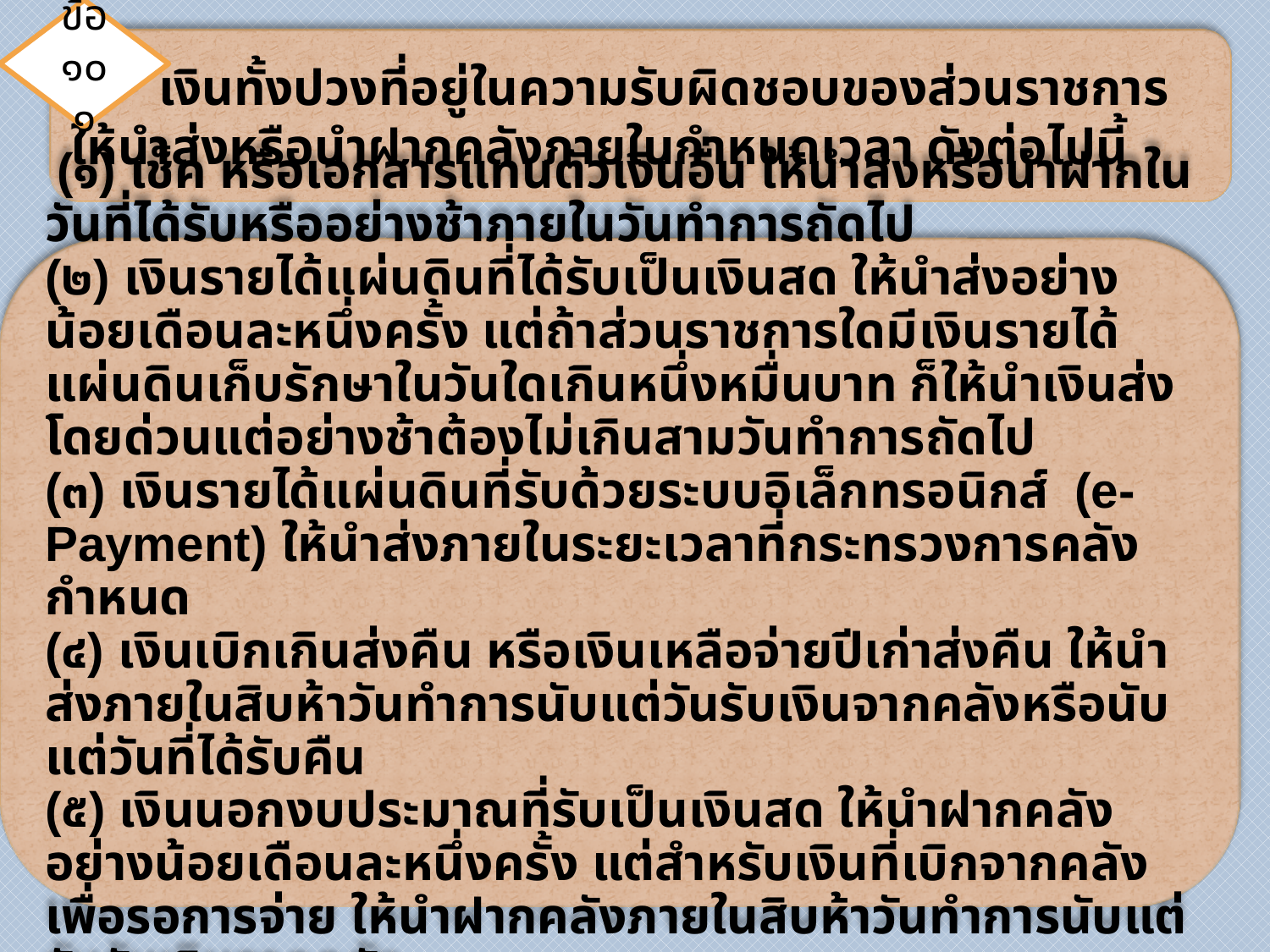

ข้อ ๑๐๑
        เงินทั้งปวงที่อยู่ในความรับผิดชอบของส่วนราชการให้นำส่งหรือนำฝากคลังภายในกำหนดเวลา ดังต่อไปนี้
 (๑) เช็ค หรือเอกสารแทนตัวเงินอื่น ให้นำส่งหรือนำฝากในวันที่ได้รับหรืออย่างช้าภายในวันทำการถัดไป
(๒) เงินรายได้แผ่นดินที่ได้รับเป็นเงินสด ให้นำส่งอย่างน้อยเดือนละหนึ่งครั้ง แต่ถ้าส่วนราชการใดมีเงินรายได้แผ่นดินเก็บรักษาในวันใดเกินหนึ่งหมื่นบาท ก็ให้นำเงินส่งโดยด่วนแต่อย่างช้าต้องไม่เกินสามวันทำการถัดไป
(๓) เงินรายได้แผ่นดินที่รับด้วยระบบอิเล็กทรอนิกส์  (e-Payment) ให้นำส่งภายในระยะเวลาที่กระทรวงการคลังกำหนด
(๔) เงินเบิกเกินส่งคืน หรือเงินเหลือจ่ายปีเก่าส่งคืน ให้นำส่งภายในสิบห้าวันทำการนับแต่วันรับเงินจากคลังหรือนับแต่วันที่ได้รับคืน
(๕) เงินนอกงบประมาณที่รับเป็นเงินสด ให้นำฝากคลังอย่างน้อยเดือนละหนึ่งครั้ง แต่สำหรับเงินที่เบิกจากคลังเพื่อรอการจ่าย ให้นำฝากคลังภายในสิบห้าวันทำการนับแต่วันรับเงินจากคลัง